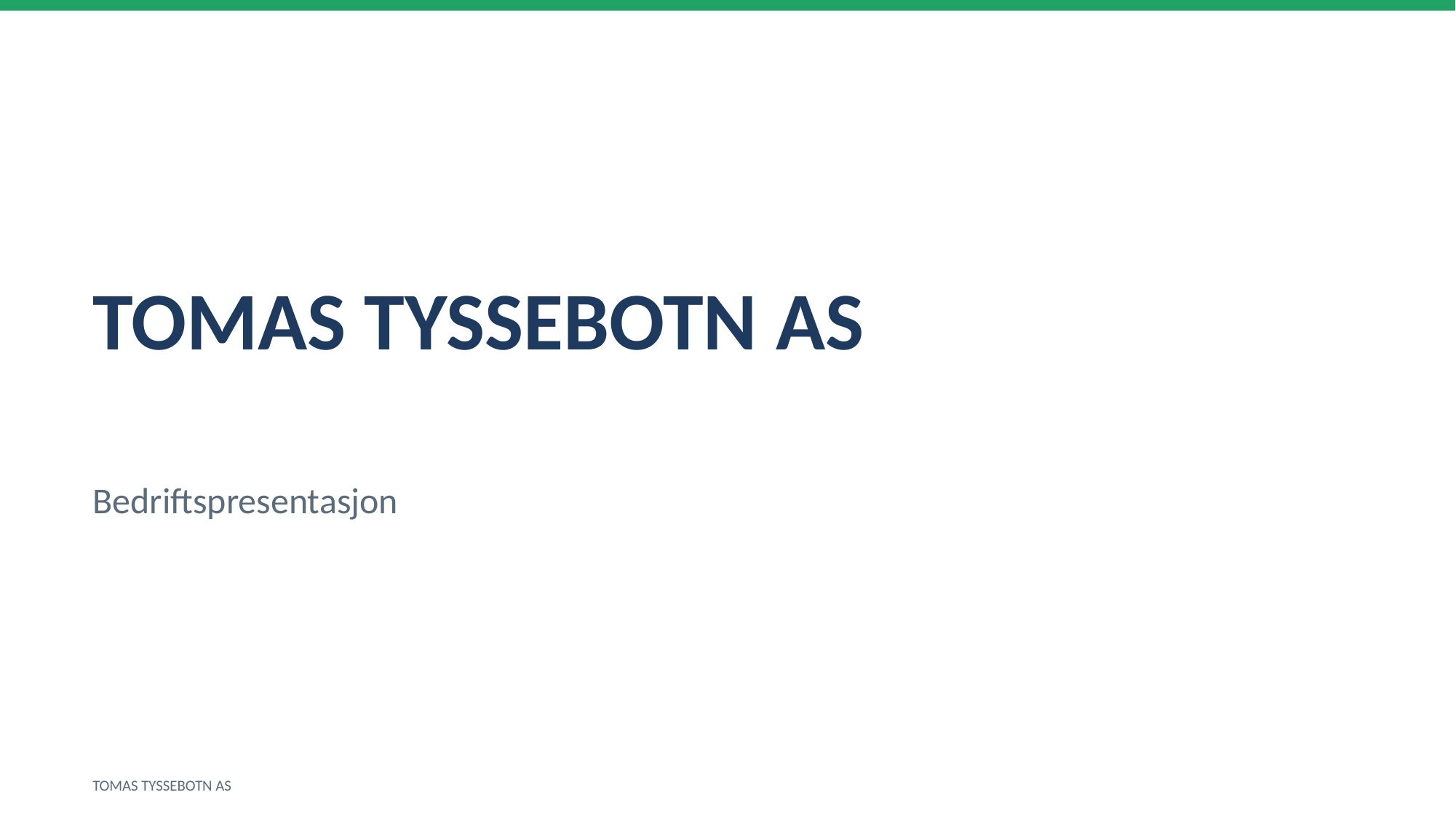

TOMAS TYSSEBOTN AS
Bedriftspresentasjon
TOMAS TYSSEBOTN AS